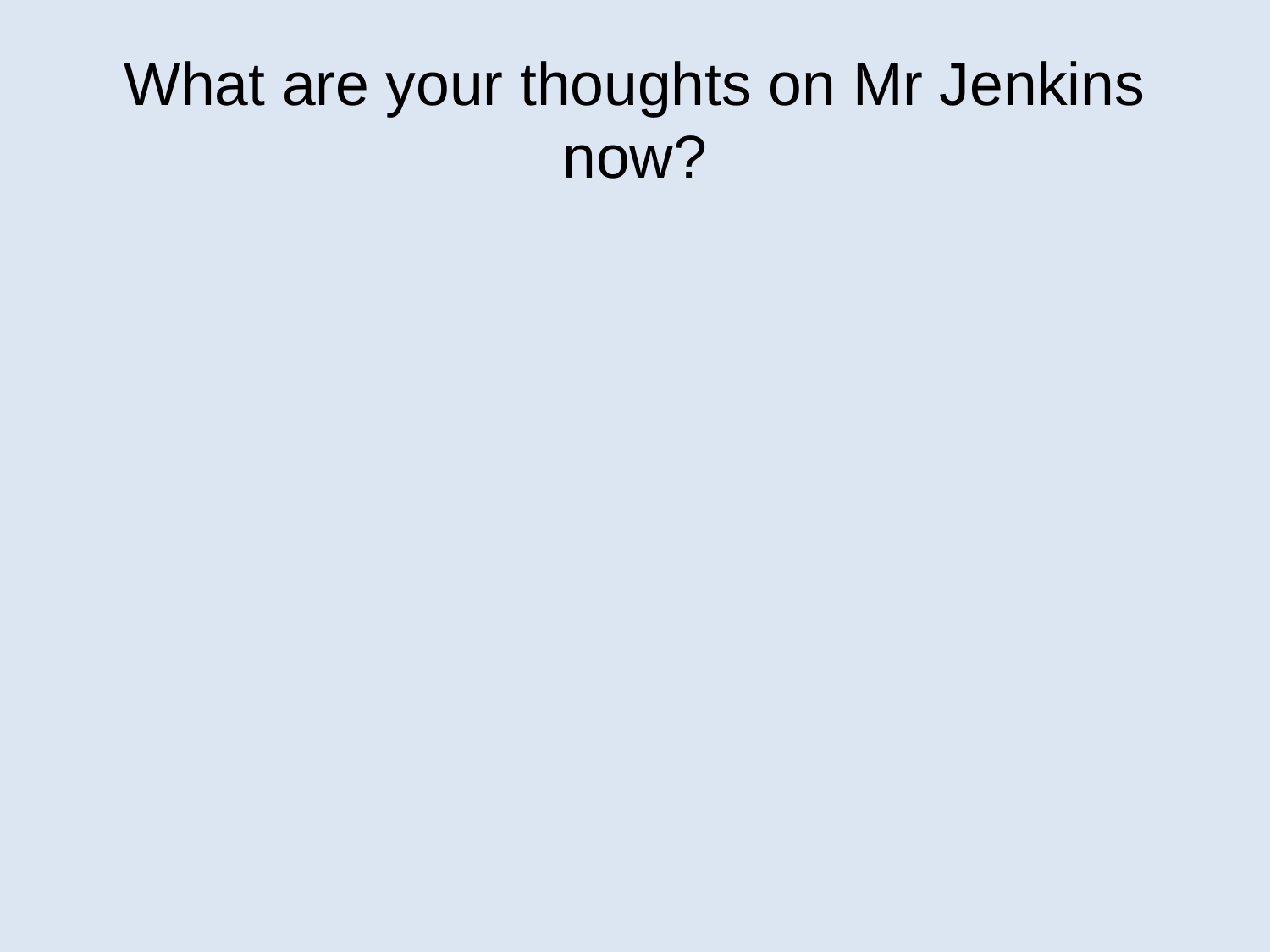

# What are your thoughts on Mr Jenkins now?